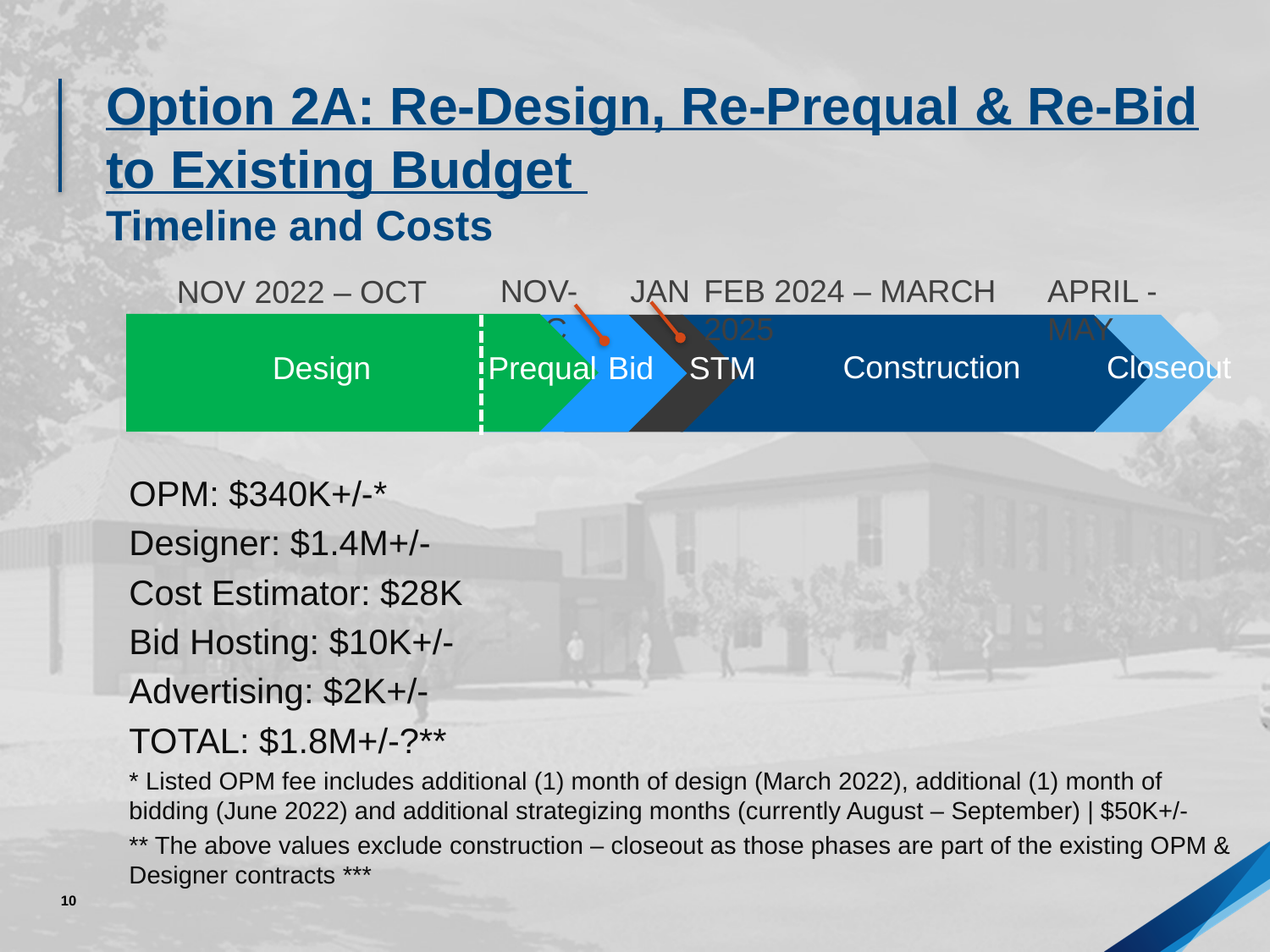

Option 2A: Re-Design, Re-Prequal & Re-Bid to Existing Budget
Timeline and Costs
NOV-DEC
JAN
FEB 2024 – MARCH 2025
APRIL - MAY
NOV 2022 – OCT 2023

Bid
Prequal

Construction
Closeout
Prequal
Design
STM
OPM: $340K+/-*
Designer: $1.4M+/-
Cost Estimator: $28K
Bid Hosting: $10K+/-
Advertising: $2K+/-
TOTAL: $1.8M+/-?**
* Listed OPM fee includes additional (1) month of design (March 2022), additional (1) month of bidding (June 2022) and additional strategizing months (currently August – September) | $50K+/-
** The above values exclude construction – closeout as those phases are part of the existing OPM & Designer contracts ***

10